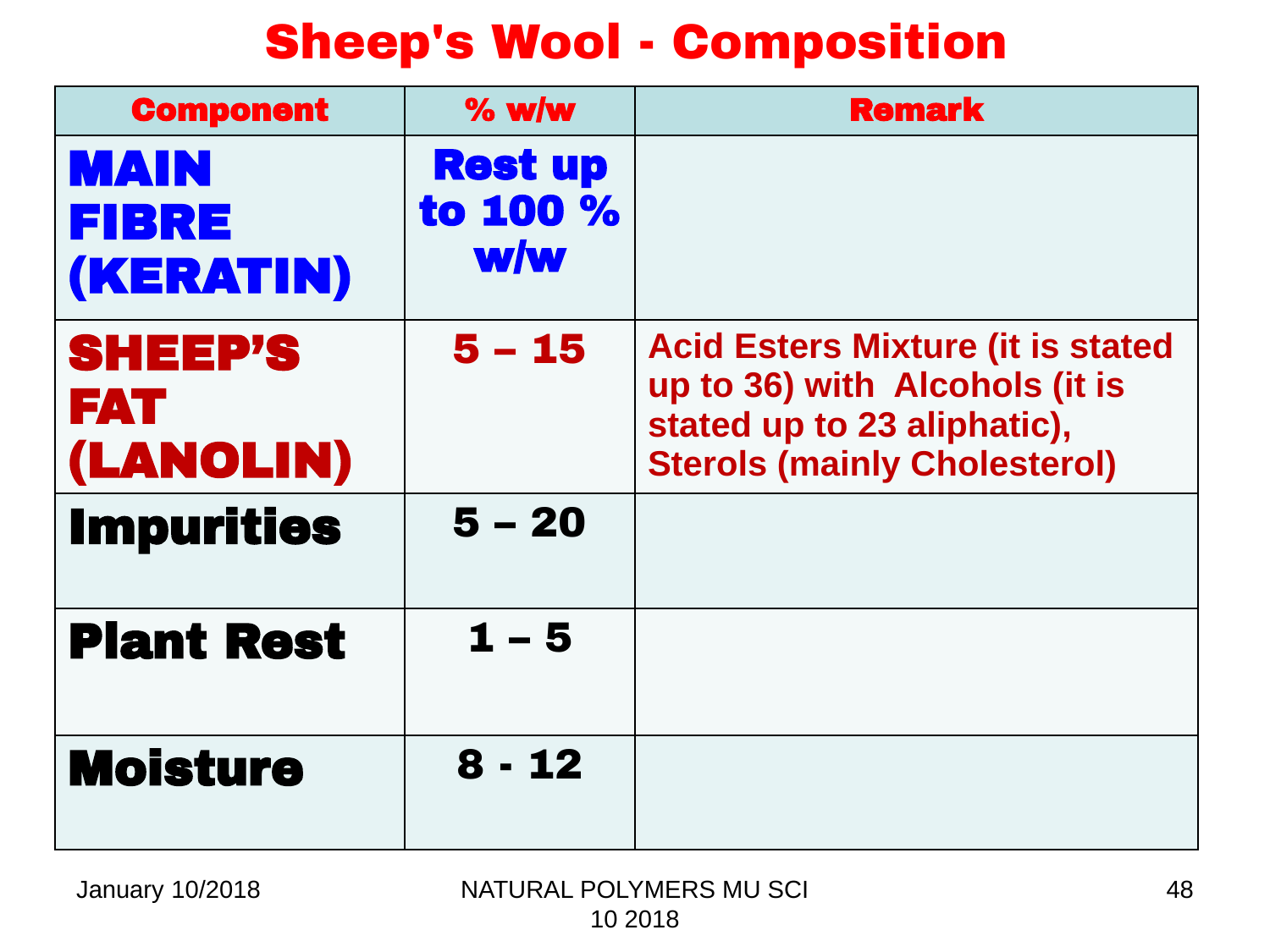

# Sheep's Wool - Composition
| Component | % w/w | Remark |
| --- | --- | --- |
| Main Fibre (keratin) | Rest up to 100 % w/w |  |
| Sheep’s FAT (LANOLIN) | 5 – 15 | Acid Esters Mixture (it is stated up to 36) with Alcohols (it is stated up to 23 aliphatic), Sterols (mainly Cholesterol) |
| Impurities | 5 – 20 |  |
| Plant Rest | 1 – 5 |  |
| Moisture | 8 - 12 |  |
January 10/2018
NATURAL POLYMERS MU SCI 10 2018
48